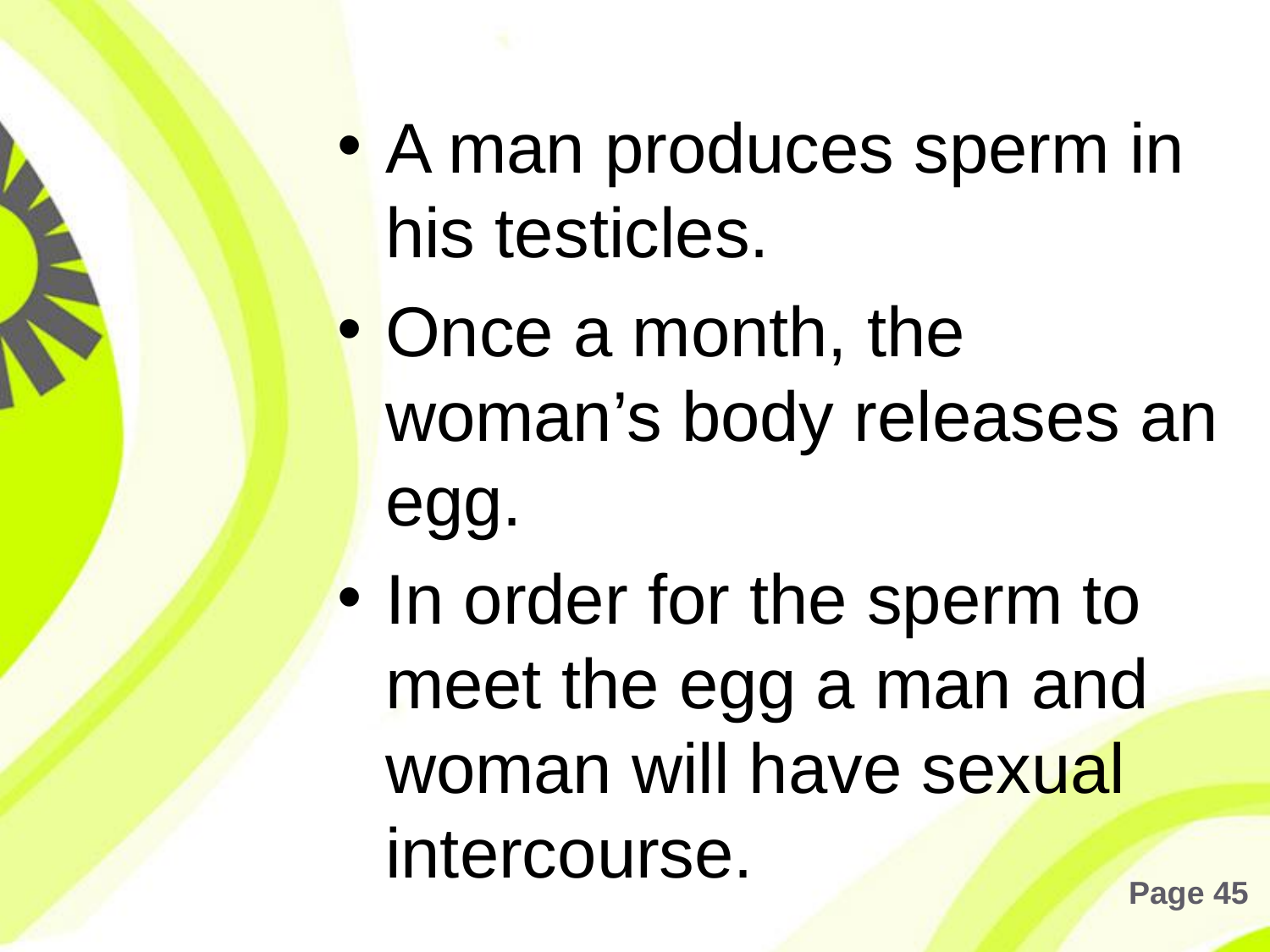

#
A man produces sperm in his testicles.
Once a month, the woman’s body releases an egg.
In order for the sperm to meet the egg a man and woman will have sexual intercourse.